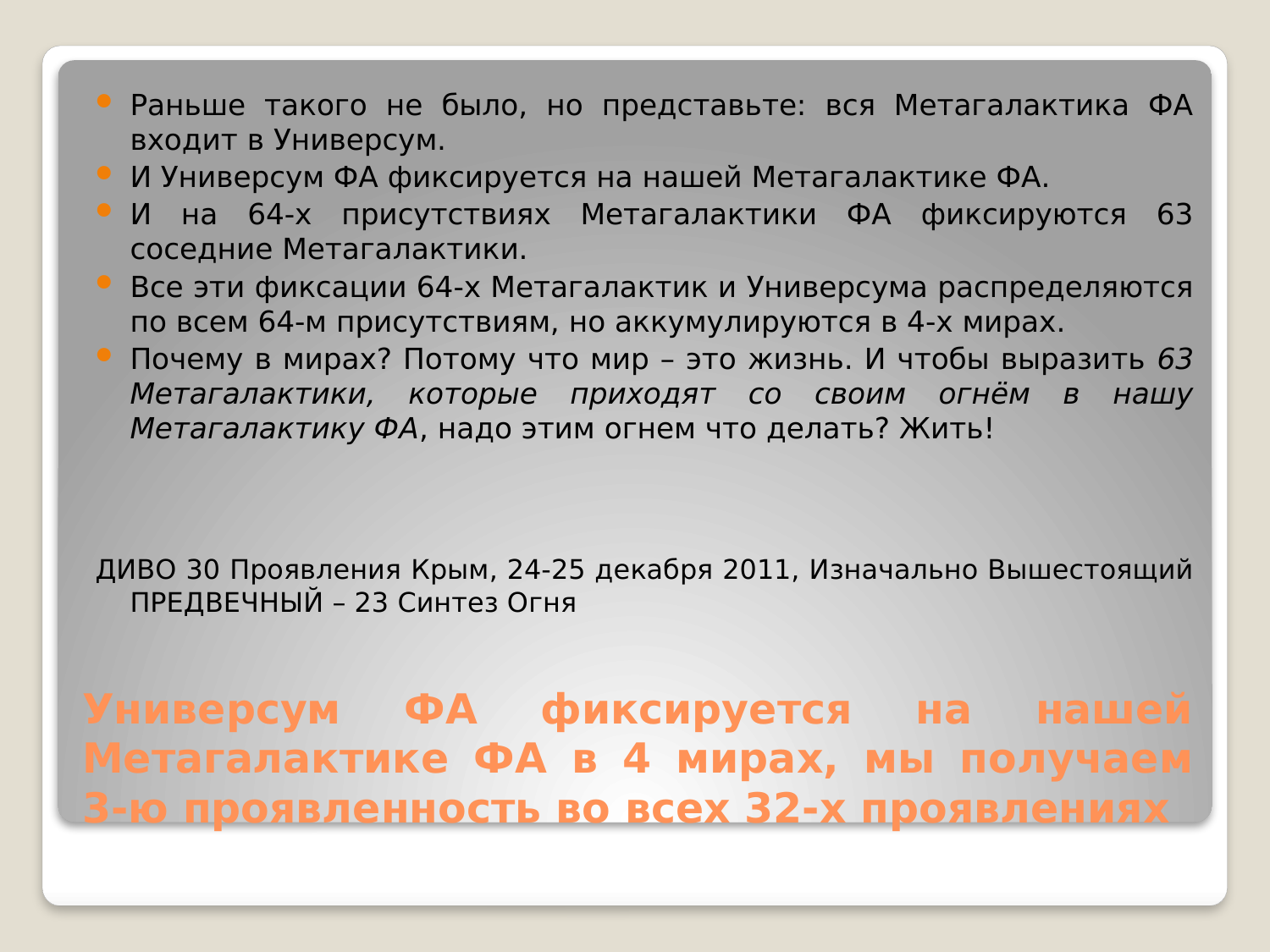

Раньше такого не было, но представьте: вся Метагалактика ФА входит в Универсум.
И Универсум ФА фиксируется на нашей Метагалактике ФА.
И на 64‑х присутствиях Метагалактики ФА фиксируются 63 соседние Метагалактики.
Все эти фиксации 64‑х Метагалактик и Универсума распределяются по всем 64‑м присутствиям, но аккумулируются в 4‑х мирах.
Почему в мирах? Потому что мир – это жизнь. И чтобы выразить 63 Метагалактики, которые приходят со своим огнём в нашу Метагалактику ФА, надо этим огнем что делать? Жить!

ДИВО 30 Проявления Крым, 24-25 декабря 2011, Изначально Вышестоящий ПРЕДВЕЧНЫЙ – 23 Синтез Огня

# Универсум ФА фиксируется на нашей Метагалактике ФА в 4 мирах, мы получаем 3‑ю проявленность во всех 32‑х проявлениях